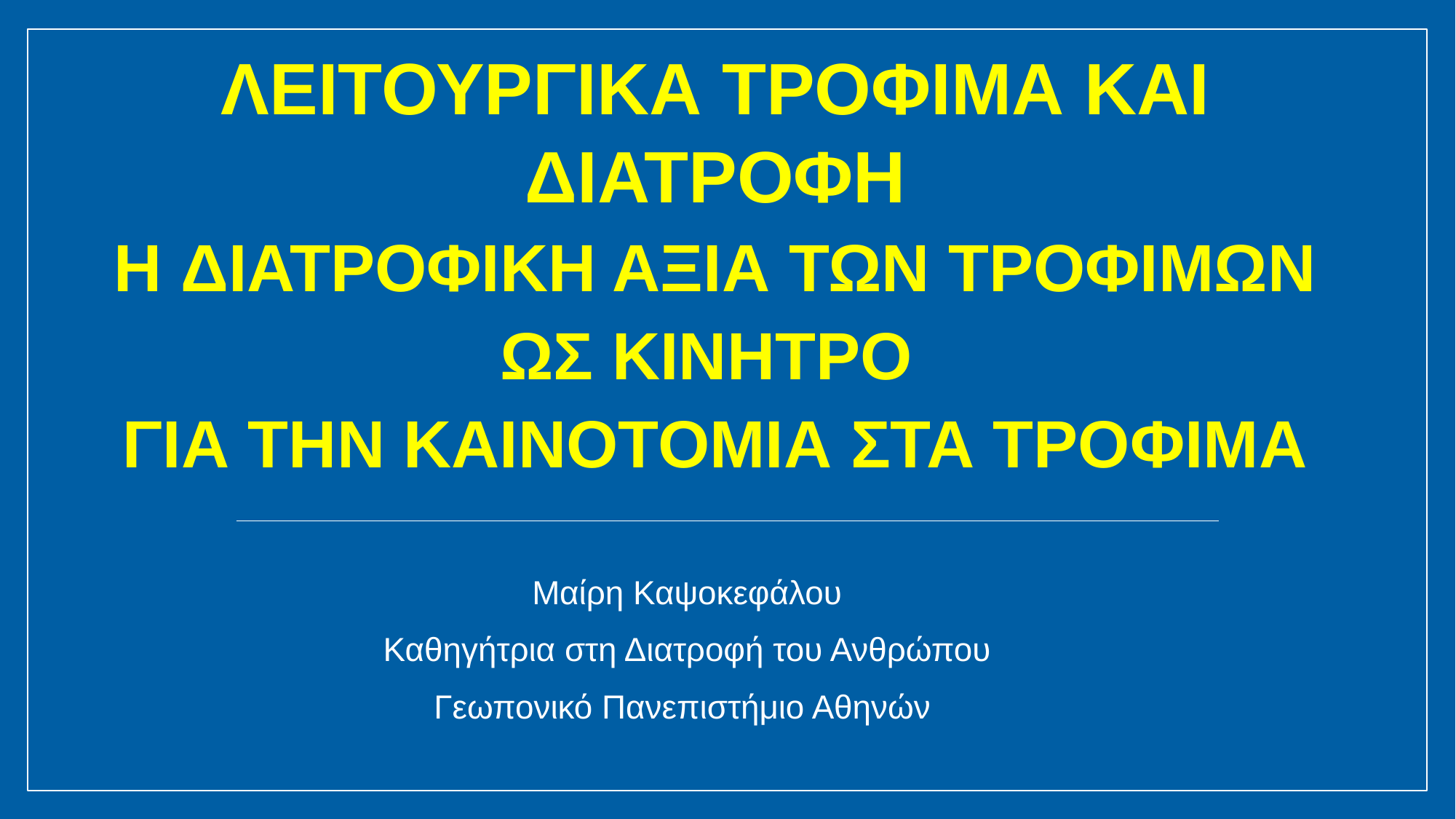

# ΛΕΙΤΟΥΡΓΙΚΑ ΤΡΟΦΙΜΑ ΚΑΙ ΔΙΑΤΡΟΦΗ H ΔιατροφικΗ ΑξΙα των ΤροφΙμων ως κΙνητρο για την καινοτομΙα στα Τροφιμα
Μαίρη Καψοκεφάλου
Καθηγήτρια στη Διατροφή του Ανθρώπου
Γεωπονικό Πανεπιστήμιο Αθηνών